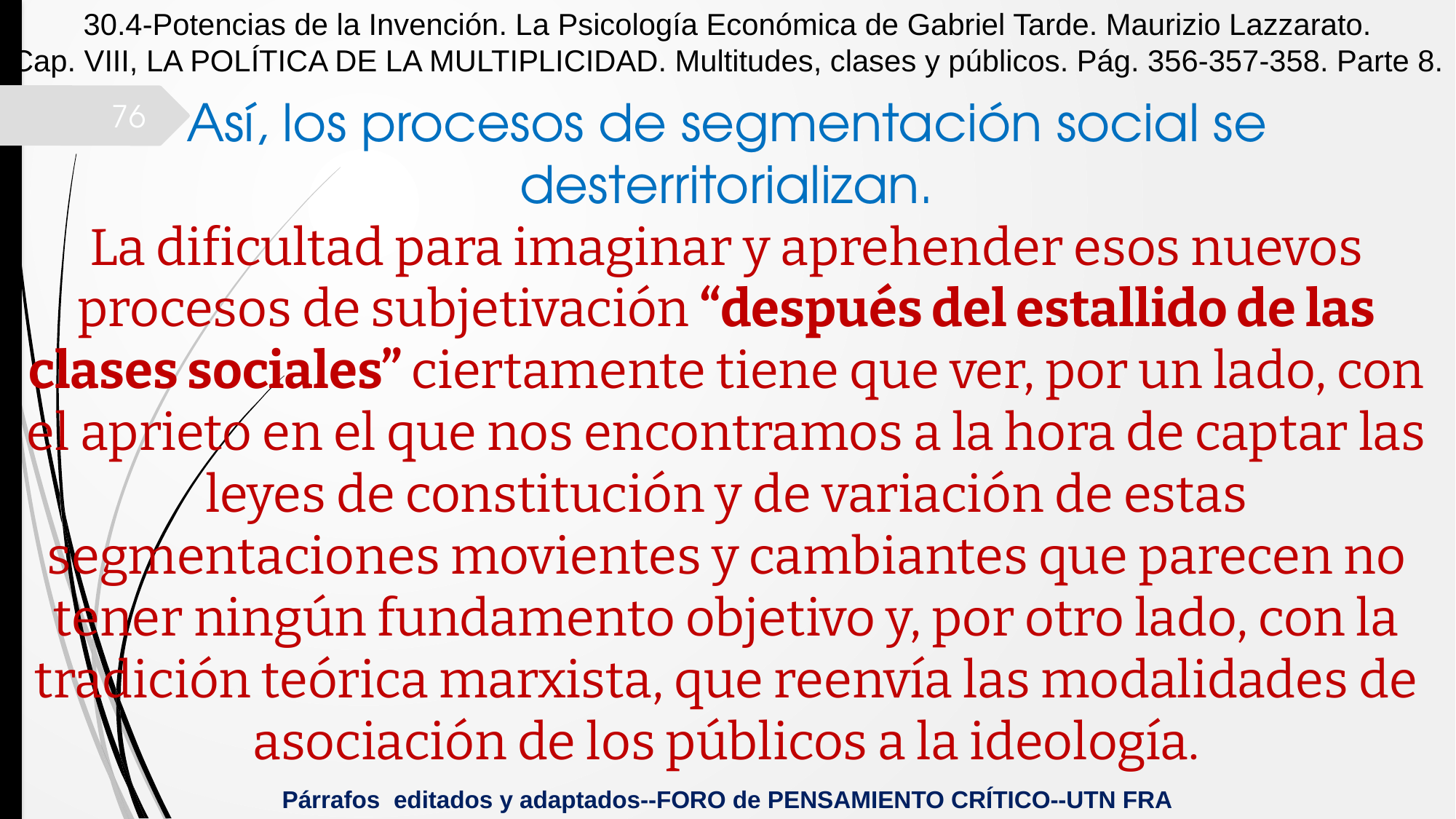

30.4-Potencias de la Invención. La Psicología Económica de Gabriel Tarde. Maurizio Lazzarato.
Cap. VIII, LA POLÍTICA DE LA MULTIPLICIDAD. Multitudes, clases y públicos. Pág. 356-357-358. Parte 8.
Así, los procesos de segmentación social se desterritorializan.
La dificultad para imaginar y aprehender esos nuevos procesos de subjetivación “después del estallido de las clases sociales” ciertamente tiene que ver, por un lado, con el aprieto en el que nos encontramos a la hora de captar las leyes de constitución y de variación de estas segmentaciones movientes y cambiantes que parecen no tener ningún fundamento objetivo y, por otro lado, con la tradición teórica marxista, que reenvía las modalidades de asociación de los públicos a la ideología.
76
Párrafos  editados y adaptados--FORO de PENSAMIENTO CRÍTICO--UTN FRA